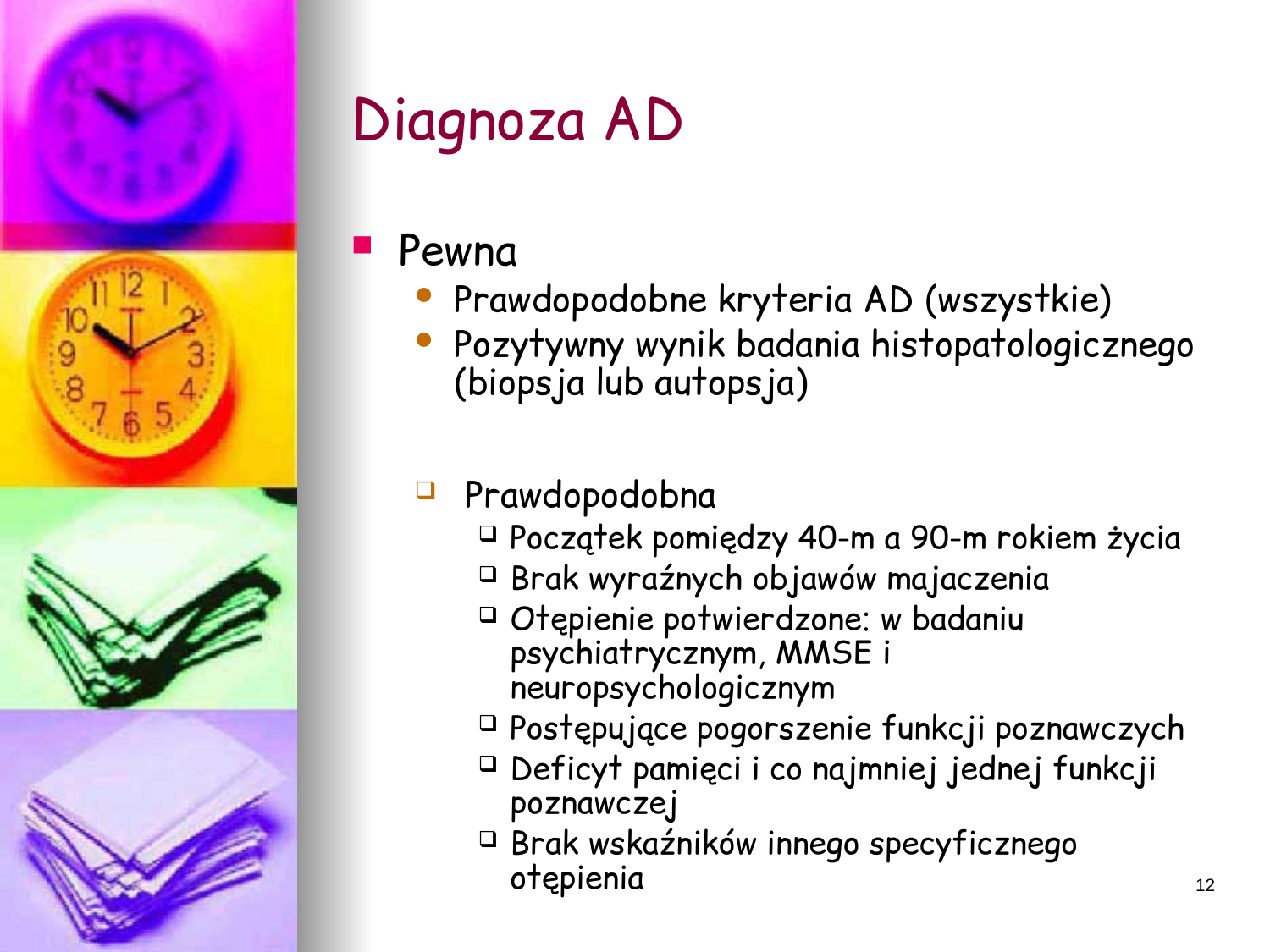

# Diagnoza AD
Pewna
Prawdopodobne kryteria AD (wszystkie)
Pozytywny wynik badania histopatologicznego (biopsja lub autopsja)

 Prawdopodobna
Początek pomiędzy 40-m a 90-m rokiem życia
Brak wyraźnych objawów majaczenia
Otępienie potwierdzone: w badaniu psychiatrycznym, MMSE i neuropsychologicznym
Postępujące pogorszenie funkcji poznawczych
Deficyt pamięci i co najmniej jednej funkcji poznawczej
Brak wskaźników innego specyficznego otępienia
12